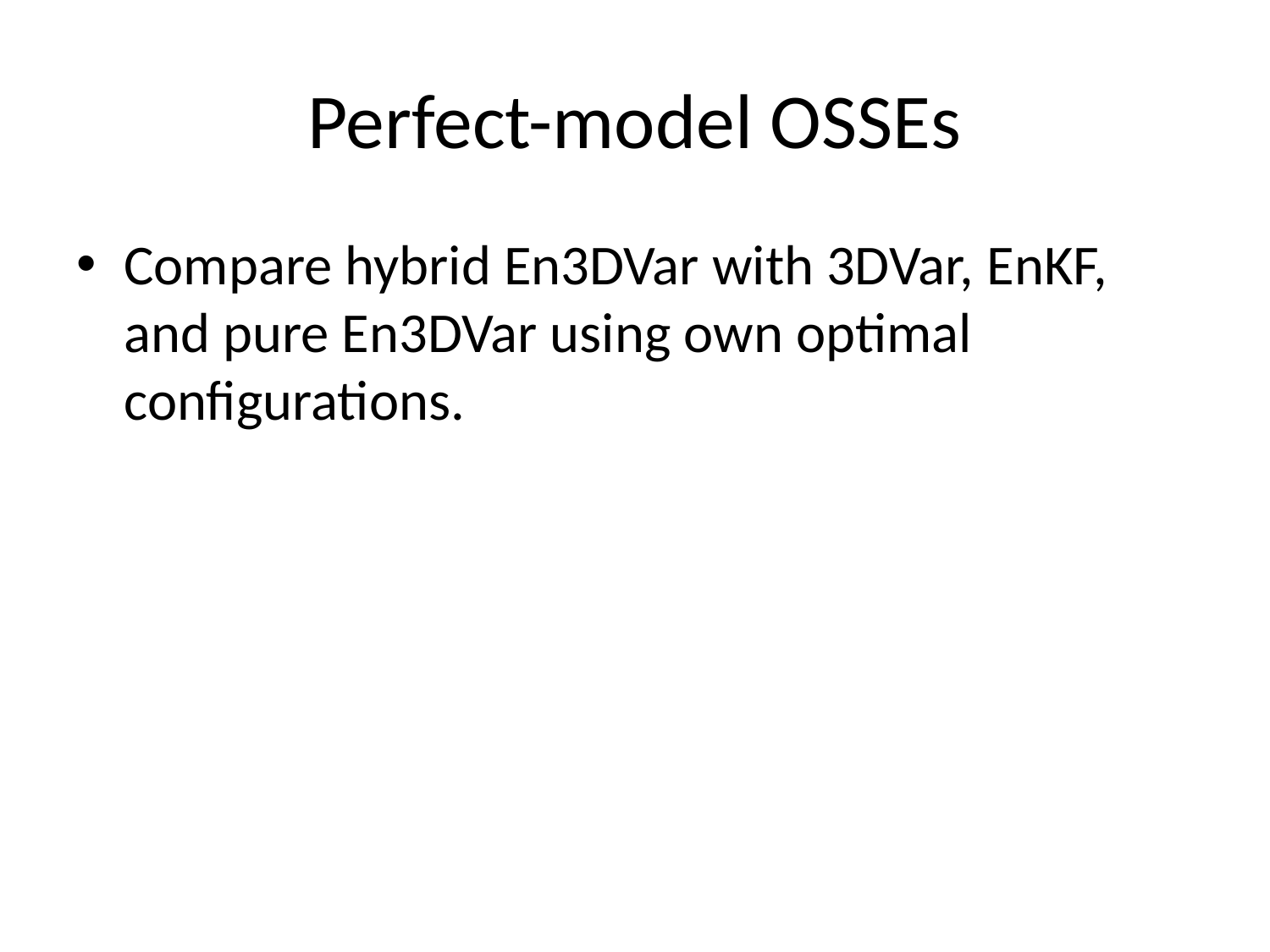

# Perfect-model OSSEs
Compare hybrid En3DVar with 3DVar, EnKF, and pure En3DVar using own optimal configurations.